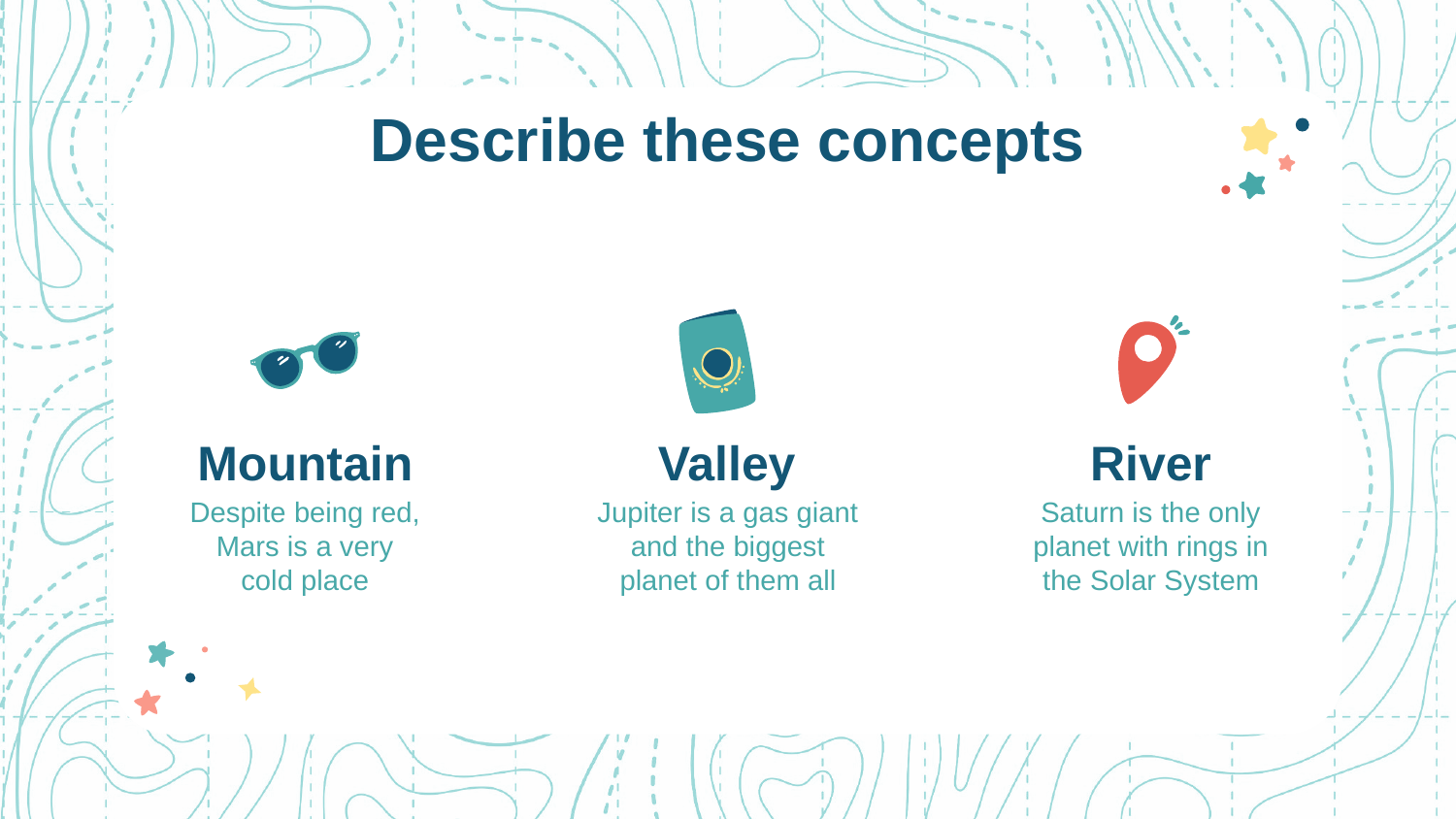

# Describe these concepts

Mountain
Valley
River
Despite being red, Mars is a very
cold place
Jupiter is a gas giant and the biggest planet of them all
Saturn is the only planet with rings in the Solar System